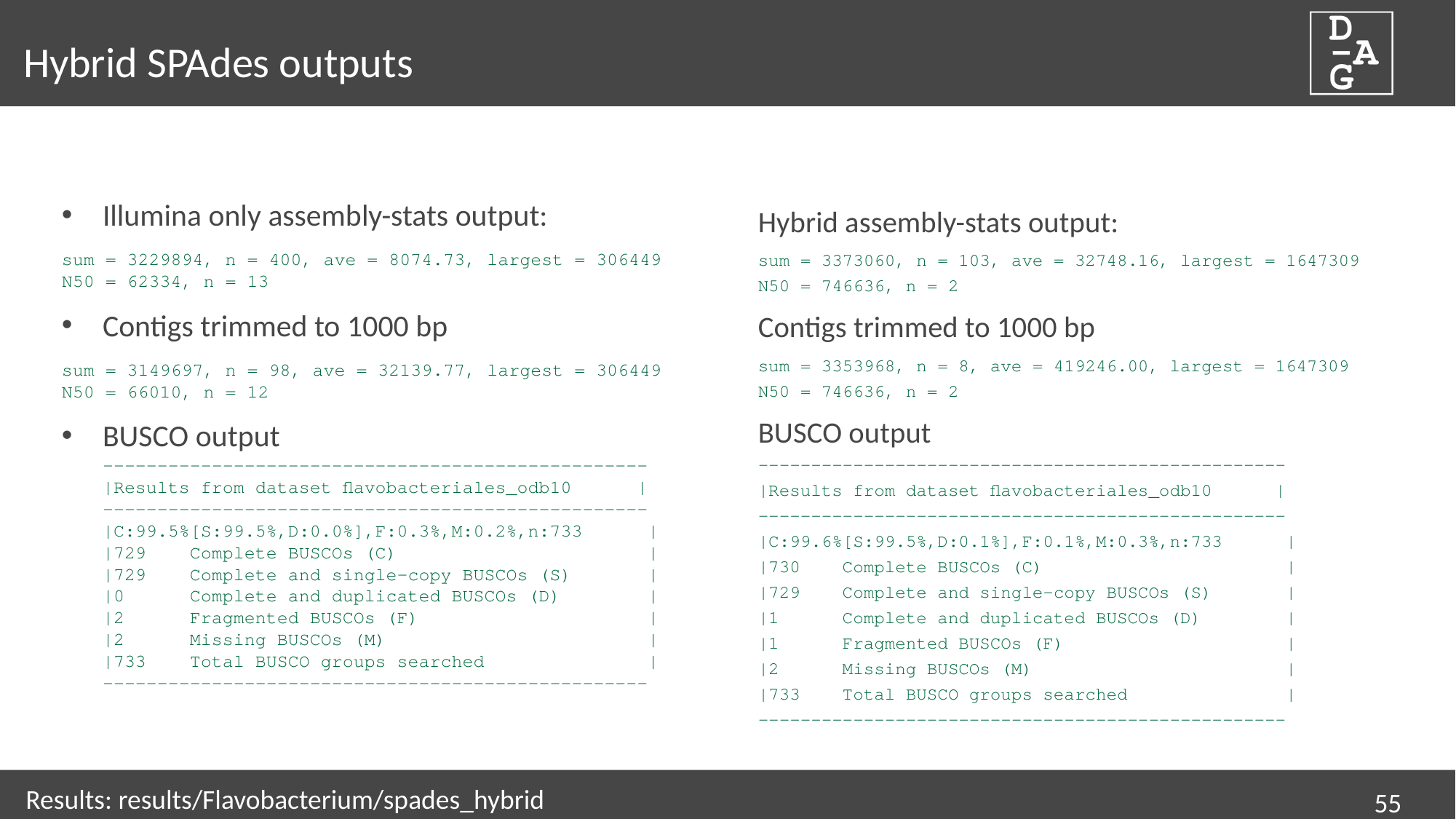

# Hybrid SPAdes outputs
Illumina only assembly-stats output:
sum = 3229894, n = 400, ave = 8074.73, largest = 306449
N50 = 62334, n = 13
Contigs trimmed to 1000 bp
sum = 3149697, n = 98, ave = 32139.77, largest = 306449
N50 = 66010, n = 12
BUSCO output
--------------------------------------------------
|Results from dataset flavobacteriales_odb10      |
--------------------------------------------------
|C:99.5%[S:99.5%,D:0.0%],F:0.3%,M:0.2%,n:733      |
|729    Complete BUSCOs (C)                       |
|729    Complete and single-copy BUSCOs (S)       |
|0      Complete and duplicated BUSCOs (D)        |
|2      Fragmented BUSCOs (F)                     |
|2      Missing BUSCOs (M)                        |
|733    Total BUSCO groups searched               |
--------------------------------------------------
Hybrid assembly-stats output:
sum = 3373060, n = 103, ave = 32748.16, largest = 1647309
N50 = 746636, n = 2
Contigs trimmed to 1000 bp
sum = 3353968, n = 8, ave = 419246.00, largest = 1647309
N50 = 746636, n = 2
BUSCO output
--------------------------------------------------
|Results from dataset flavobacteriales_odb10      |
--------------------------------------------------
|C:99.6%[S:99.5%,D:0.1%],F:0.1%,M:0.3%,n:733      |
|730    Complete BUSCOs (C)                       |
|729    Complete and single-copy BUSCOs (S)       |
|1      Complete and duplicated BUSCOs (D)        |
|1      Fragmented BUSCOs (F)                     |
|2      Missing BUSCOs (M)                        |
|733    Total BUSCO groups searched               |
--------------------------------------------------

Results: results/Flavobacterium/spades_hybrid
55